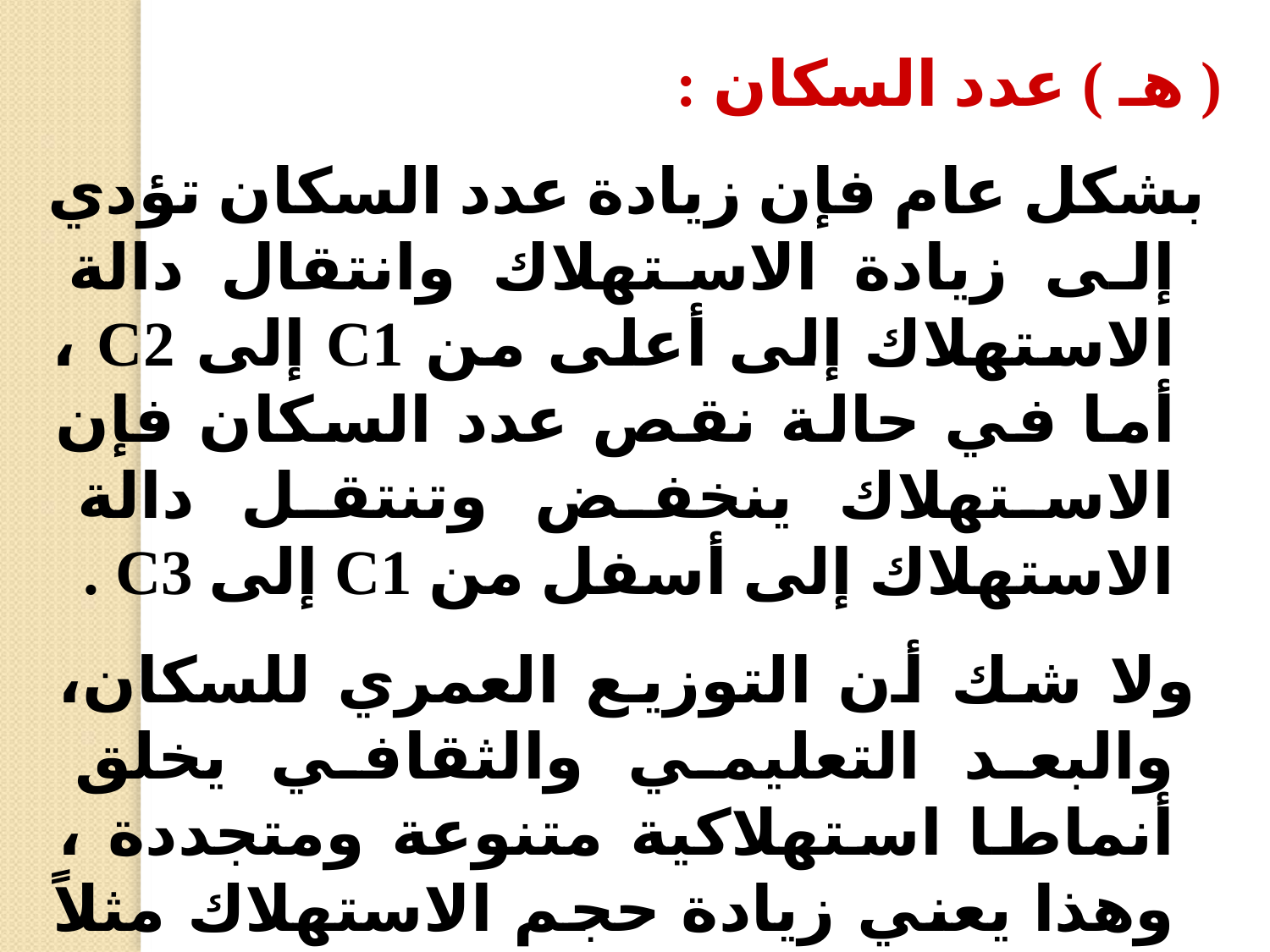

( هـ ) عدد السكان :
 بشكل عام فإن زيادة عدد السكان تؤدي إلى زيادة الاستهلاك وانتقال دالة الاستهلاك إلى أعلى من C1 إلى C2 ، أما في حالة نقص عدد السكان فإن الاستهلاك ينخفض وتنتقل دالة الاستهلاك إلى أسفل من C1 إلى C3 .
 ولا شك أن التوزيع العمري للسكان، والبعد التعليمي والثقافي يخلق أنماطا استهلاكية متنوعة ومتجددة ، وهذا يعني زيادة حجم الاستهلاك مثلاً في المجتمعات الشابة ذات المستوى التعليمي والثقافي المرتفع .